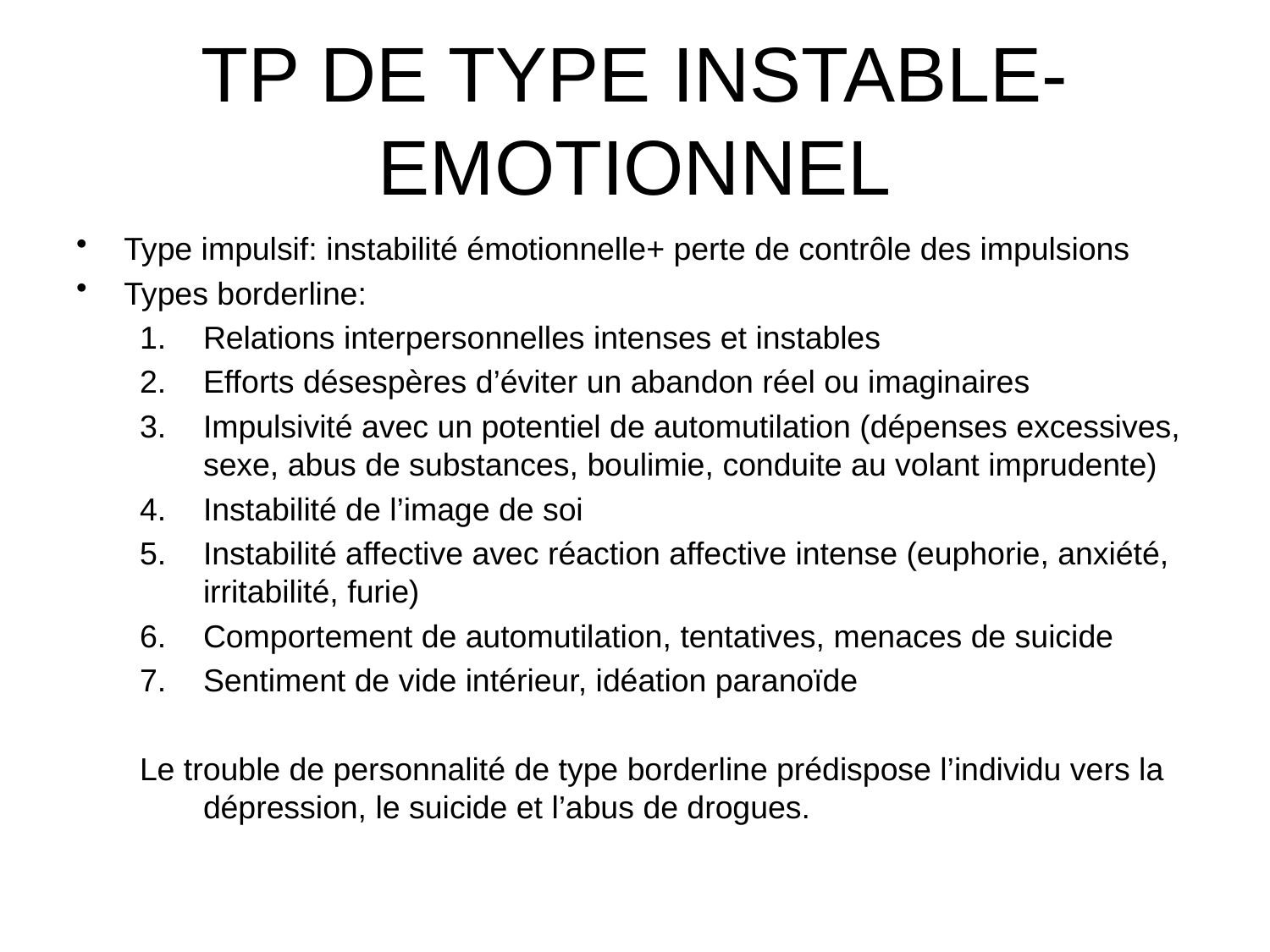

# TP DE TYPE INSTABLE-EMOTIONNEL
Type impulsif: instabilité émotionnelle+ perte de contrôle des impulsions
Types borderline:
Relations interpersonnelles intenses et instables
Efforts désespères d’éviter un abandon réel ou imaginaires
Impulsivité avec un potentiel de automutilation (dépenses excessives, sexe, abus de substances, boulimie, conduite au volant imprudente)
Instabilité de l’image de soi
Instabilité affective avec réaction affective intense (euphorie, anxiété, irritabilité, furie)
Comportement de automutilation, tentatives, menaces de suicide
Sentiment de vide intérieur, idéation paranoïde

Le trouble de personnalité de type borderline prédispose l’individu vers la dépression, le suicide et l’abus de drogues.